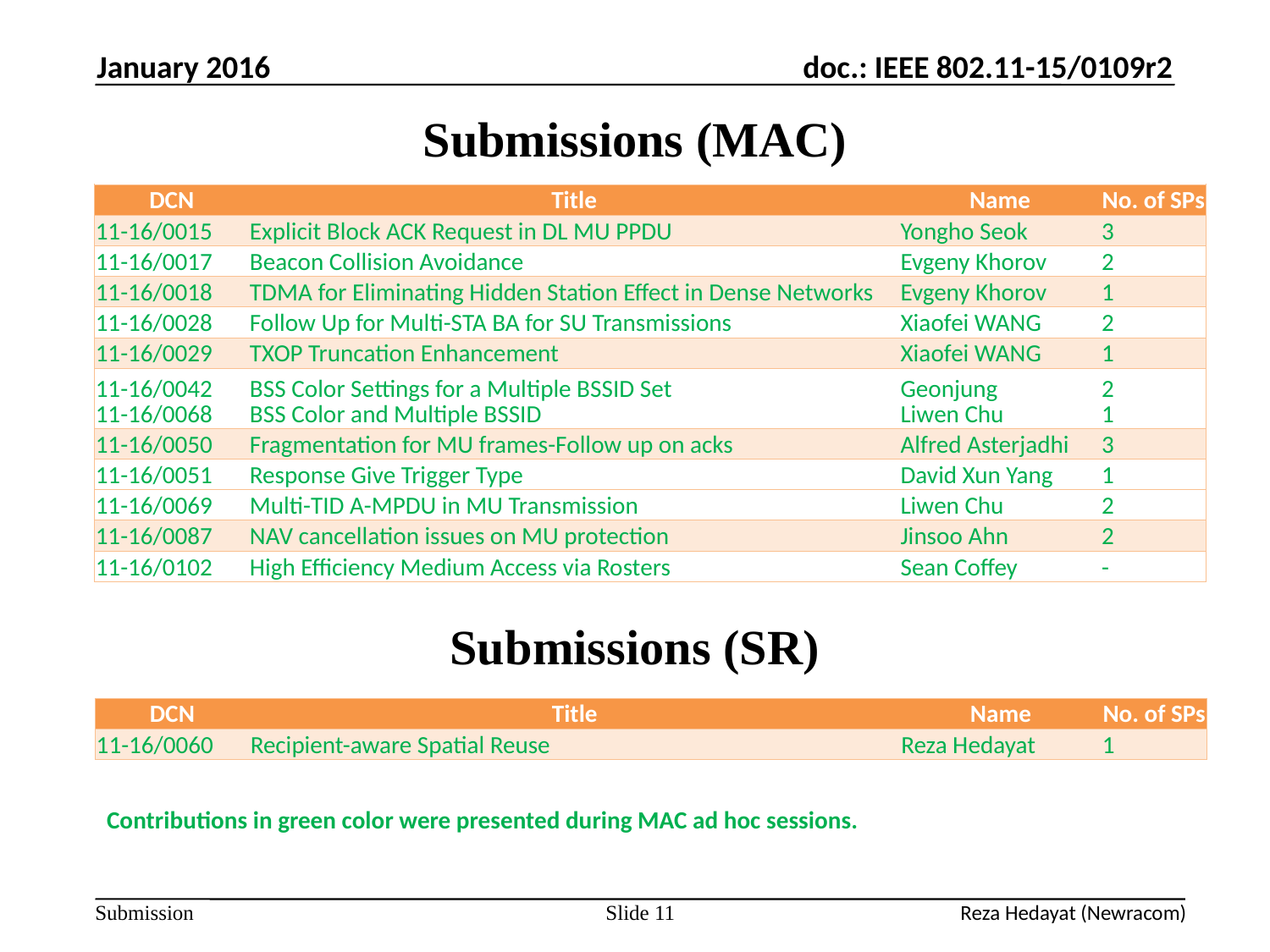

January 2016
# Submissions (MAC)
| DCN | Title | Name | No. of SPs |
| --- | --- | --- | --- |
| 11-16/0015 | Explicit Block ACK Request in DL MU PPDU | Yongho Seok | 3 |
| 11-16/0017 | Beacon Collision Avoidance | Evgeny Khorov | 2 |
| 11-16/0018 | TDMA for Eliminating Hidden Station Effect in Dense Networks | Evgeny Khorov | 1 |
| 11-16/0028 | Follow Up for Multi-STA BA for SU Transmissions | Xiaofei WANG | 2 |
| 11-16/0029 | TXOP Truncation Enhancement | Xiaofei WANG | 1 |
| 11-16/0042 11-16/0068 | BSS Color Settings for a Multiple BSSID Set BSS Color and Multiple BSSID | Geonjung Liwen Chu | 2 1 |
| 11-16/0050 | Fragmentation for MU frames-Follow up on acks | Alfred Asterjadhi | 3 |
| 11-16/0051 | Response Give Trigger Type | David Xun Yang | 1 |
| 11-16/0069 | Multi-TID A-MPDU in MU Transmission | Liwen Chu | 2 |
| 11-16/0087 | NAV cancellation issues on MU protection | Jinsoo Ahn | 2 |
| 11-16/0102 | High Efficiency Medium Access via Rosters | Sean Coffey | - |
Submissions (SR)
| DCN | Title | Name | No. of SPs |
| --- | --- | --- | --- |
| 11-16/0060 | Recipient-aware Spatial Reuse | Reza Hedayat | 1 |
Contributions in green color were presented during MAC ad hoc sessions.
Slide 11
Reza Hedayat (Newracom)